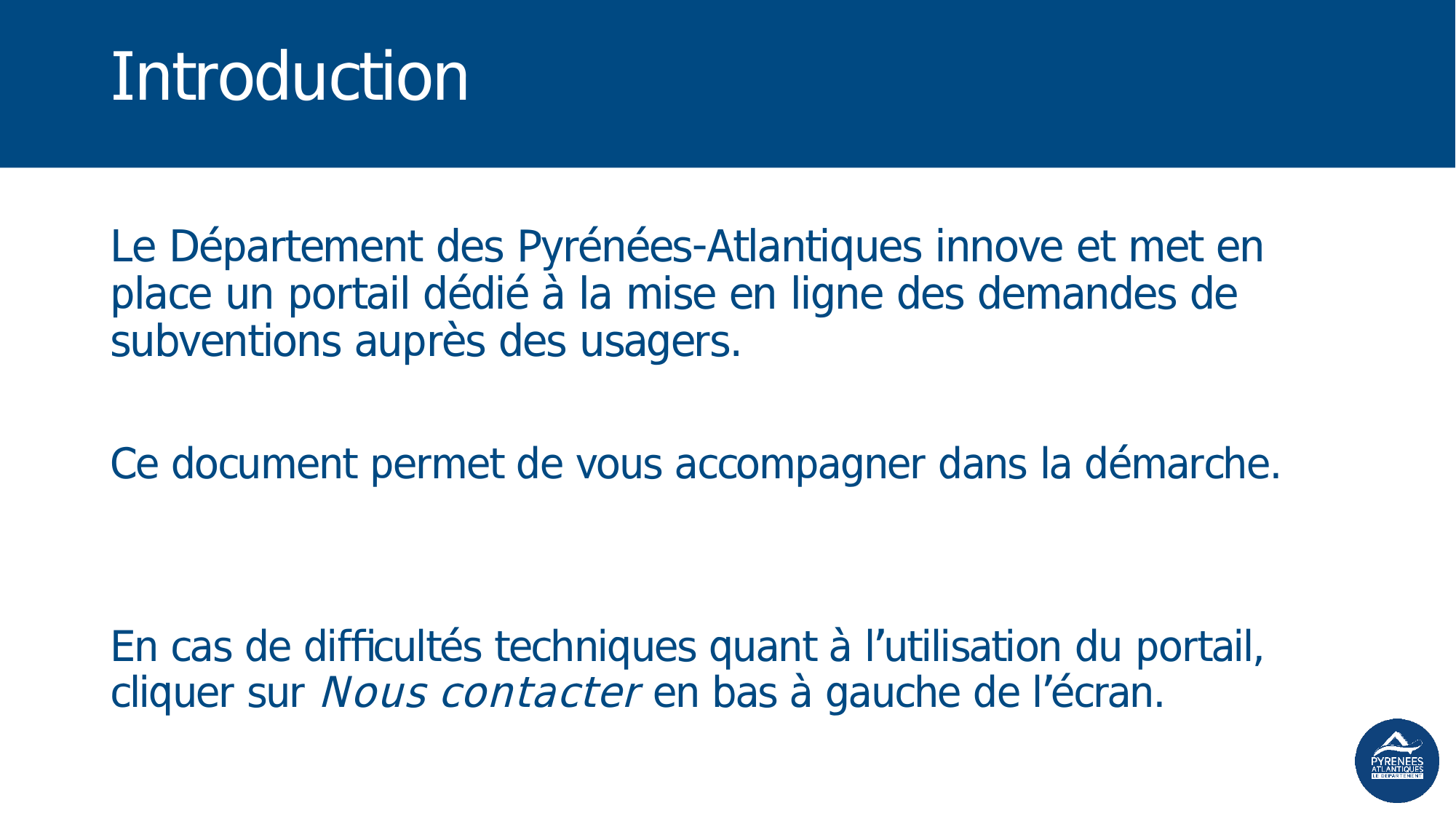

# Introduction
Le Département des Pyrénées-Atlantiques innove et met en place un portail dédié à la mise en ligne des demandes de subventions auprès des usagers.

Ce document permet de vous accompagner dans la démarche.

En cas de difficultés techniques quant à l’utilisation du portail, cliquer sur Nous contacter en bas à gauche de l’écran.